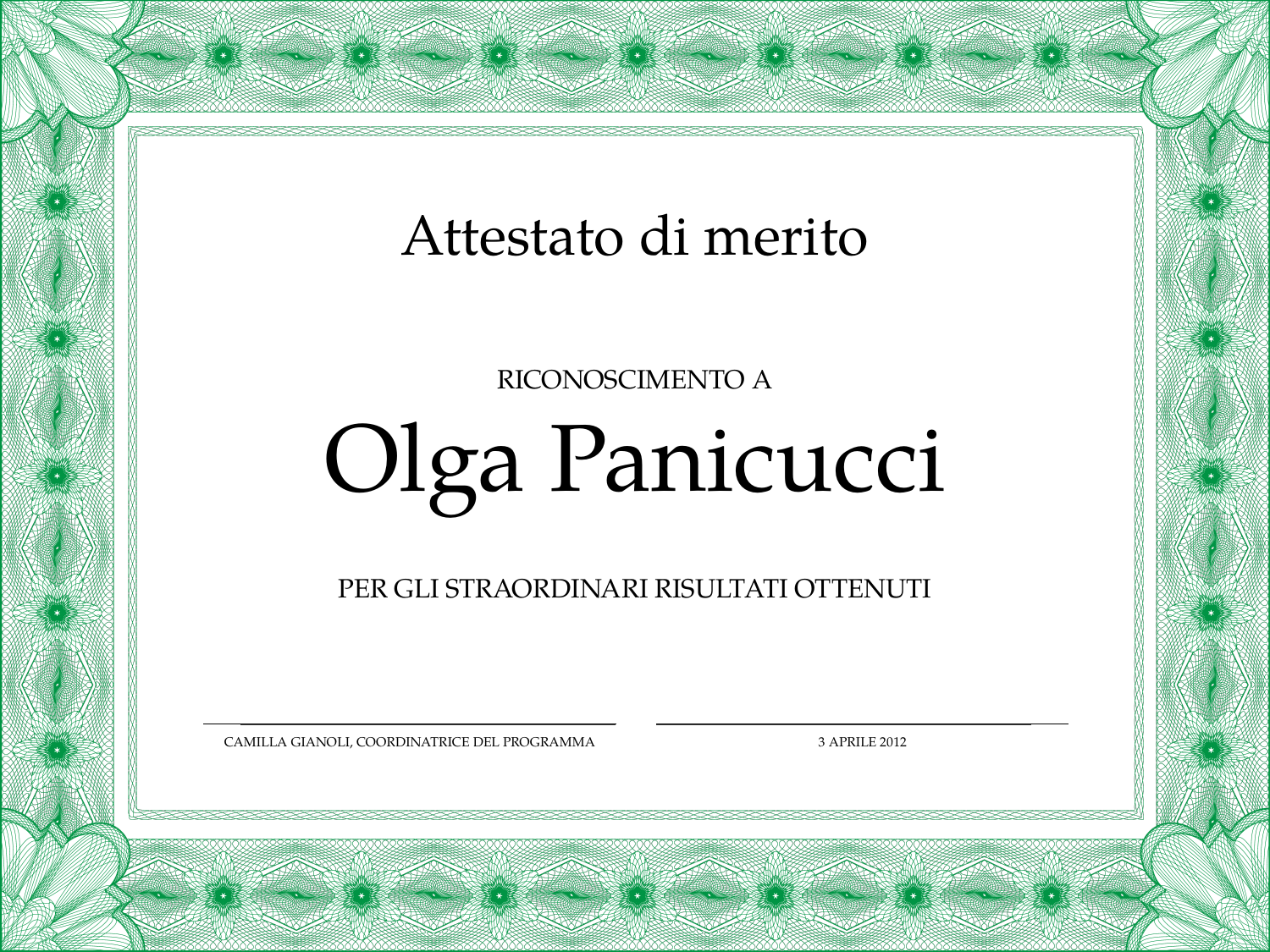

Attestato di merito
Riconoscimento a
Olga Panicucci
Per gli straordinari risultati ottenuti
Camilla Gianoli, Coordinatrice del programma
3 aprile 2012